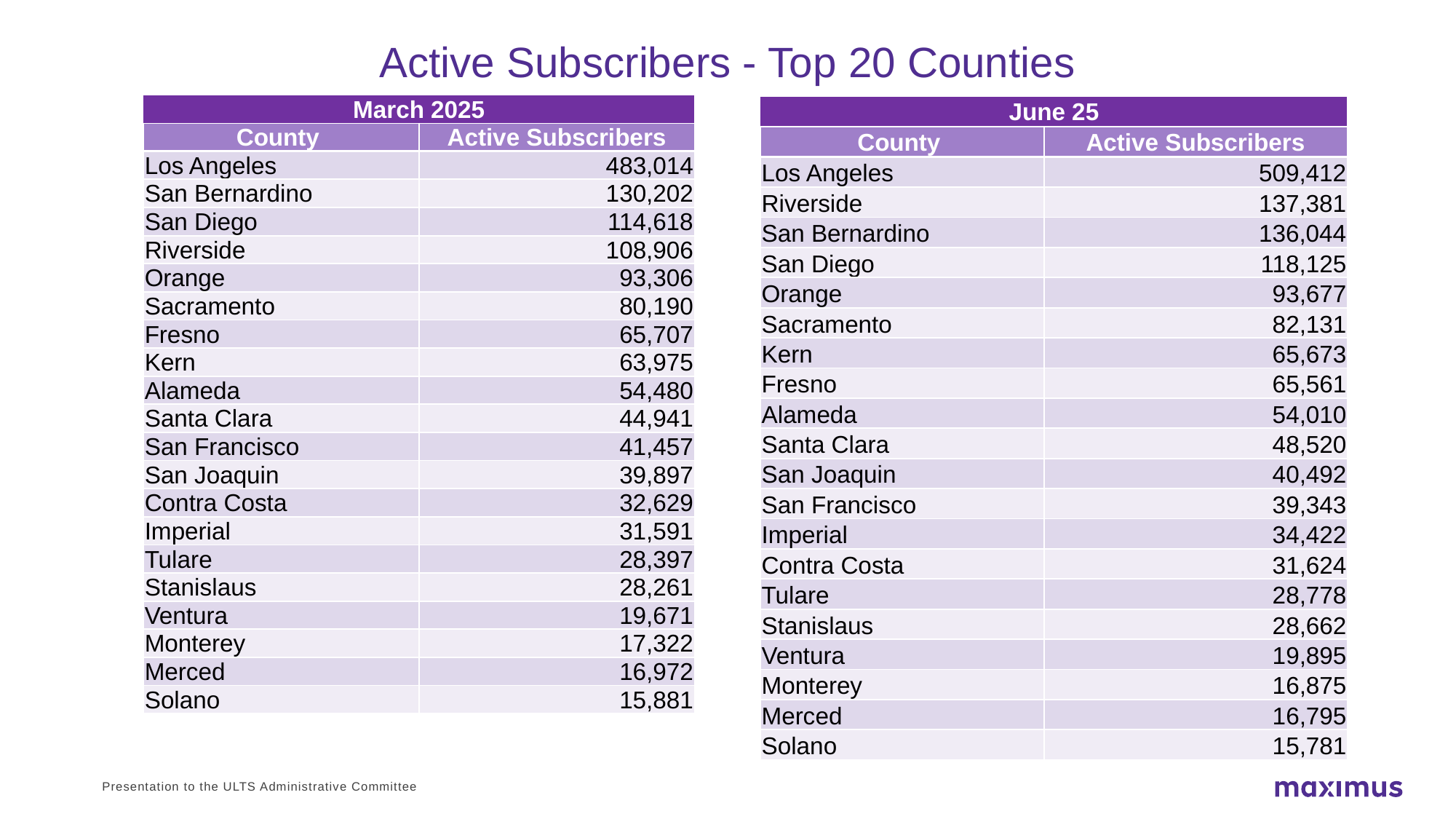

# Active Subscribers - Top 20 Counties
| March 2025 |  |
| --- | --- |
| County | Active Subscribers |
| Los Angeles | 483,014 |
| San Bernardino | 130,202 |
| San Diego | 114,618 |
| Riverside | 108,906 |
| Orange | 93,306 |
| Sacramento | 80,190 |
| Fresno | 65,707 |
| Kern | 63,975 |
| Alameda | 54,480 |
| Santa Clara | 44,941 |
| San Francisco | 41,457 |
| San Joaquin | 39,897 |
| Contra Costa | 32,629 |
| Imperial | 31,591 |
| Tulare | 28,397 |
| Stanislaus | 28,261 |
| Ventura | 19,671 |
| Monterey | 17,322 |
| Merced | 16,972 |
| Solano | 15,881 |
| June 25 |  |
| --- | --- |
| County | Active Subscribers |
| Los Angeles | 509,412 |
| Riverside | 137,381 |
| San Bernardino | 136,044 |
| San Diego | 118,125 |
| Orange | 93,677 |
| Sacramento | 82,131 |
| Kern | 65,673 |
| Fresno | 65,561 |
| Alameda | 54,010 |
| Santa Clara | 48,520 |
| San Joaquin | 40,492 |
| San Francisco | 39,343 |
| Imperial | 34,422 |
| Contra Costa | 31,624 |
| Tulare | 28,778 |
| Stanislaus | 28,662 |
| Ventura | 19,895 |
| Monterey | 16,875 |
| Merced | 16,795 |
| Solano | 15,781 |